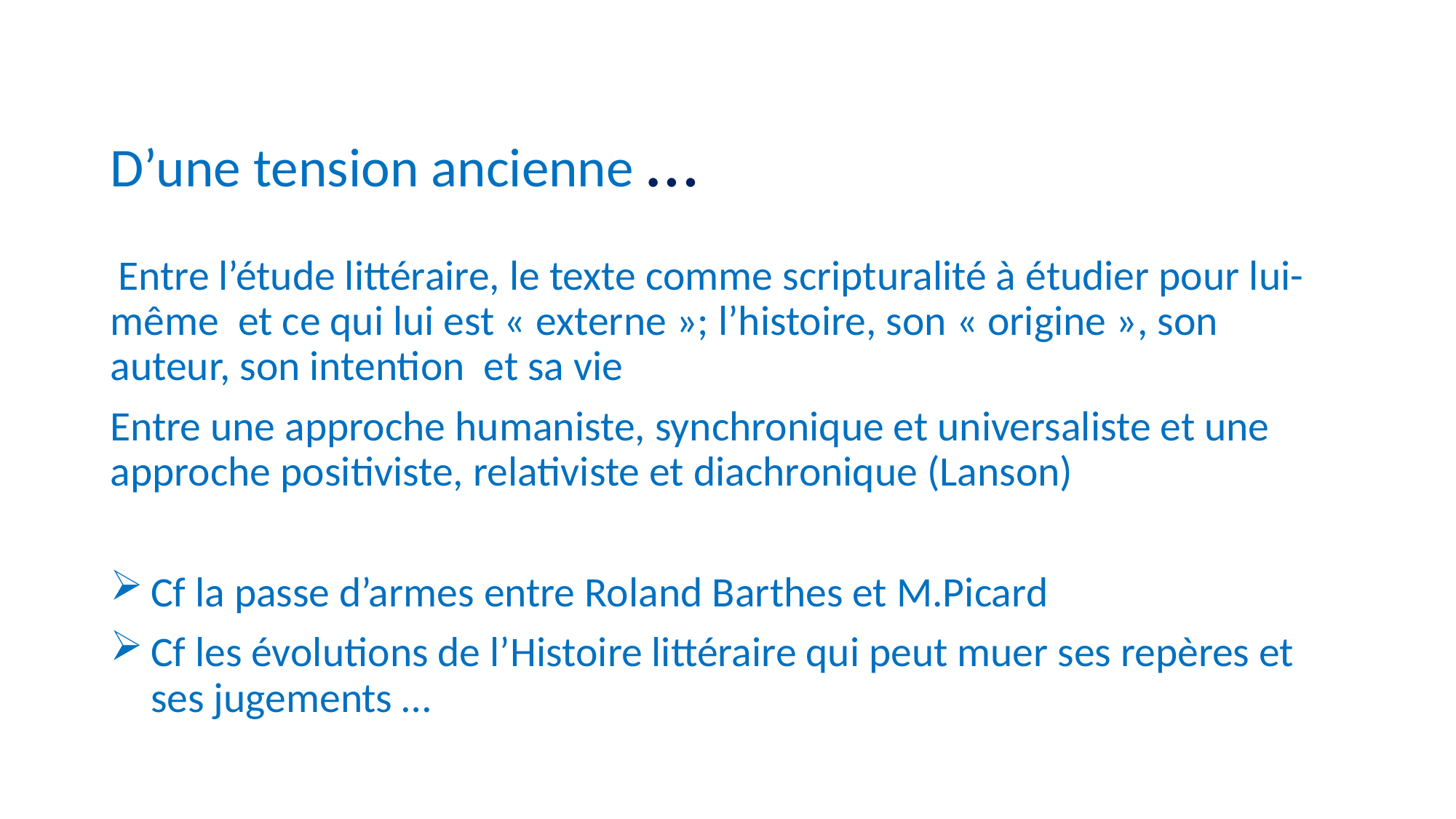

# D’une tension ancienne …
 Entre l’étude littéraire, le texte comme scripturalité à étudier pour lui-même  et ce qui lui est « externe »; l’histoire, son « origine », son auteur, son intention  et sa vie
Entre une approche humaniste, synchronique et universaliste et une approche positiviste, relativiste et diachronique (Lanson)

Cf la passe d’armes entre Roland Barthes et M.Picard
Cf les évolutions de l’Histoire littéraire qui peut muer ses repères et ses jugements …